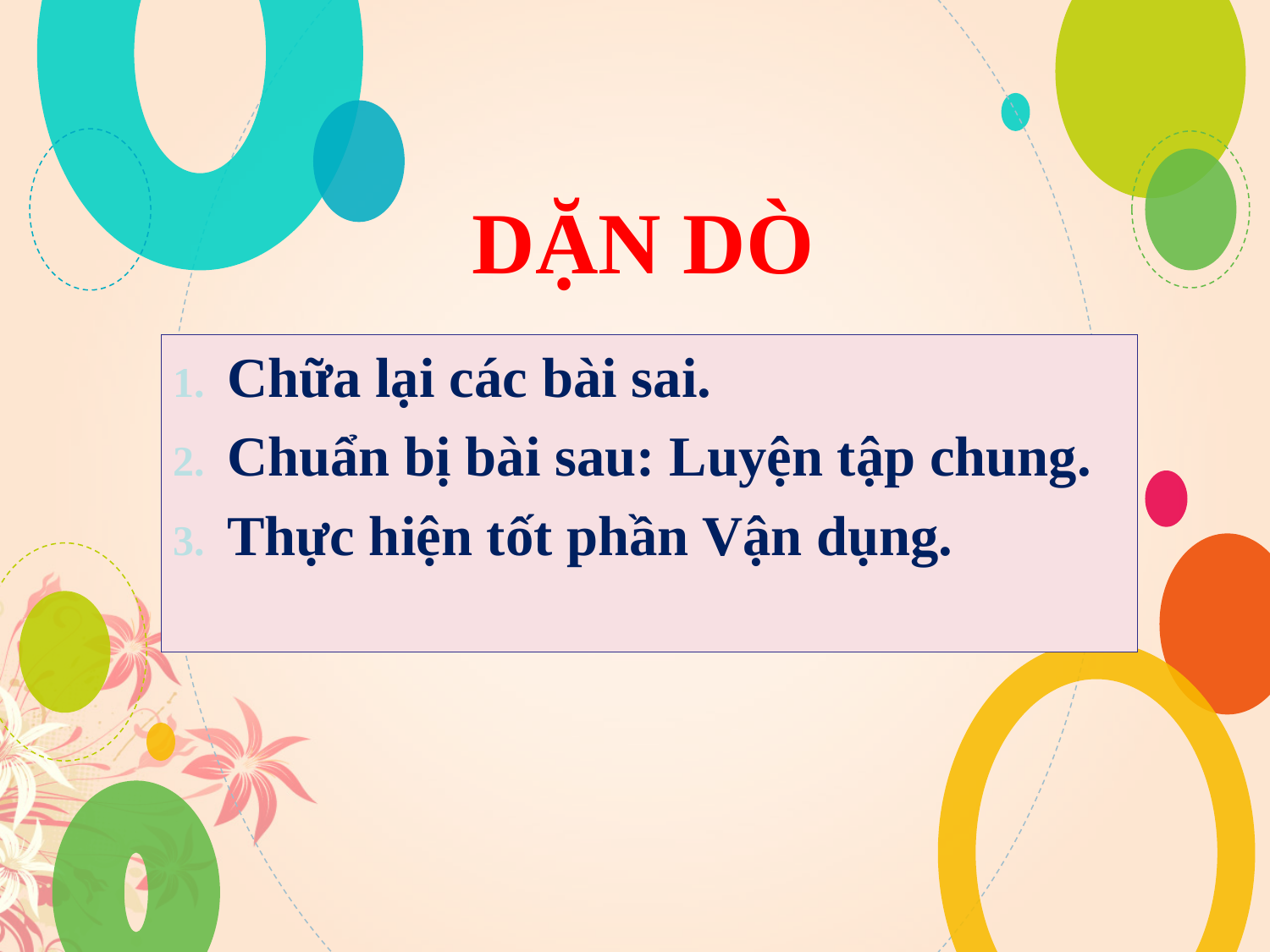

DẶN DÒ
Chữa lại các bài sai.
Chuẩn bị bài sau: Luyện tập chung.
Thực hiện tốt phần Vận dụng.